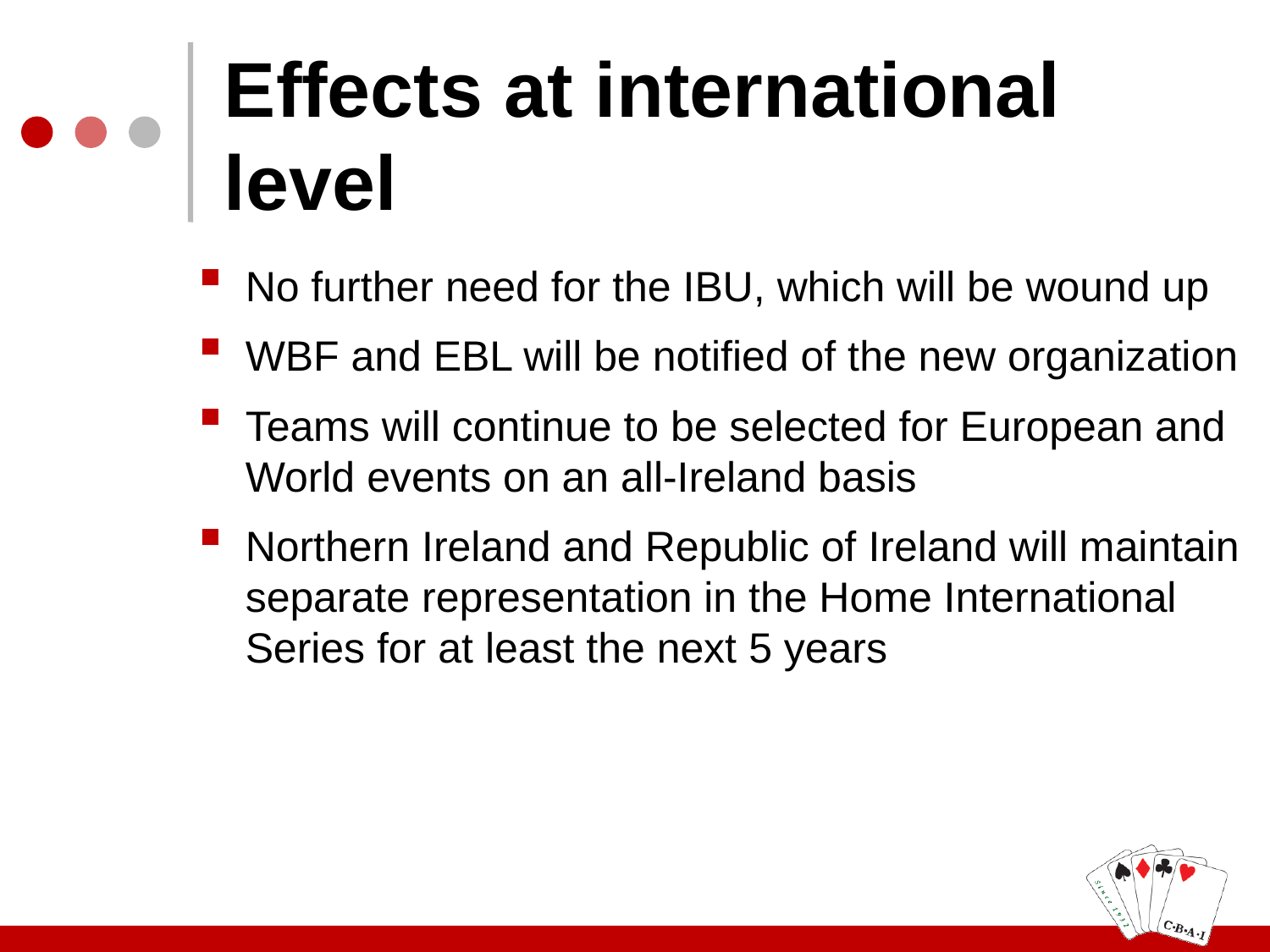

# Effects at international level
No further need for the IBU, which will be wound up
WBF and EBL will be notified of the new organization
Teams will continue to be selected for European and World events on an all-Ireland basis
Northern Ireland and Republic of Ireland will maintain separate representation in the Home International Series for at least the next 5 years